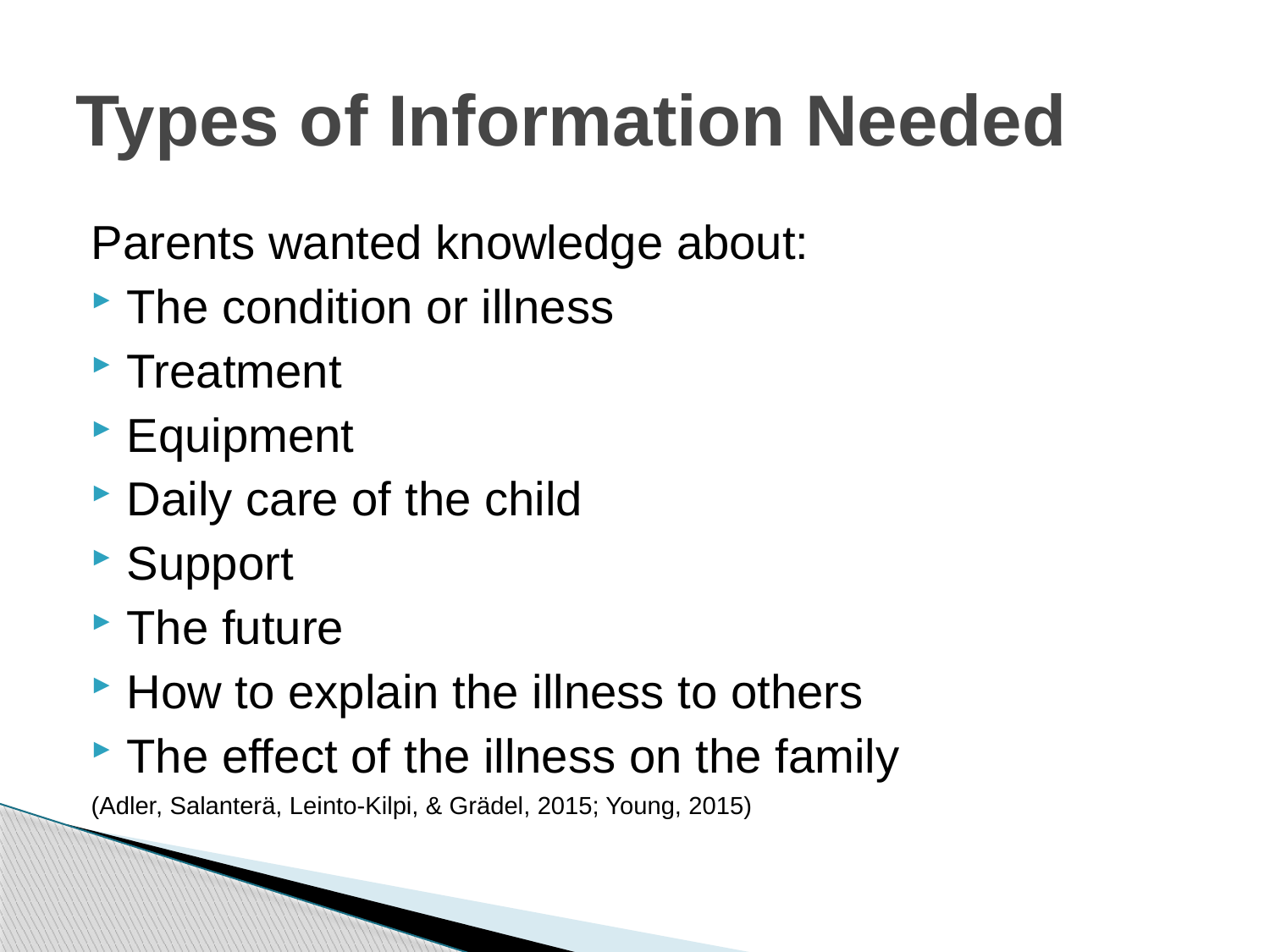

# Types of Information Needed
Parents wanted knowledge about:
The condition or illness
Treatment
Equipment
Daily care of the child
Support
The future
How to explain the illness to others
The effect of the illness on the family
(Adler, Salanterä, Leinto-Kilpi, & Grädel, 2015; Young, 2015)